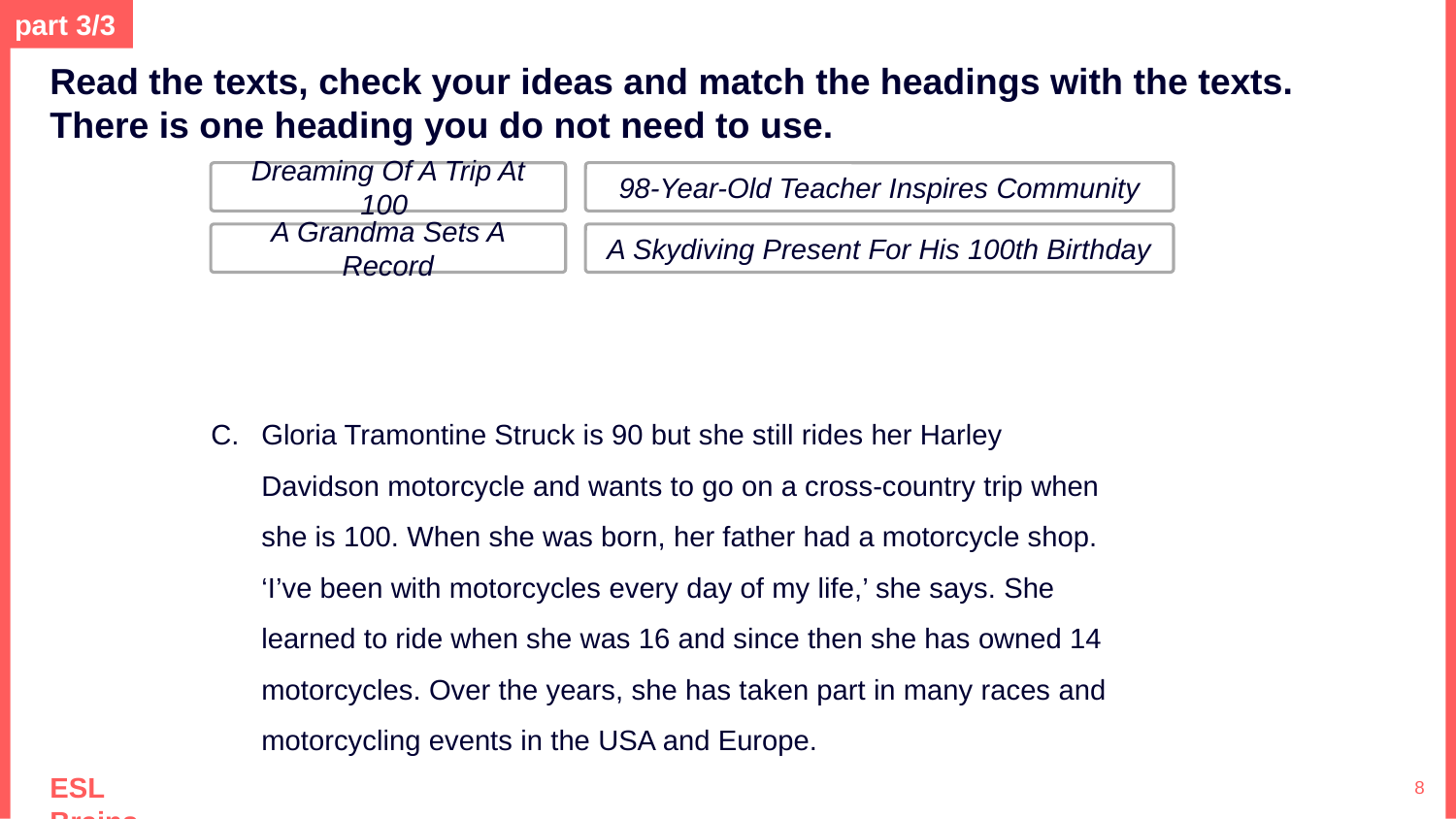

part 3/3
Read the texts, check your ideas and match the headings with the texts. There is one heading you do not need to use.

Dreaming Of A Trip At 100
98-Year-Old Teacher Inspires Community
A Grandma Sets A Record
A Skydiving Present For His 100th Birthday
Gloria Tramontine Struck is 90 but she still rides her Harley Davidson motorcycle and wants to go on a cross-country trip when she is 100. When she was born, her father had a motorcycle shop. ‘I’ve been with motorcycles every day of my life,’ she says. She learned to ride when she was 16 and since then she has owned 14 motorcycles. Over the years, she has taken part in many races and motorcycling events in the USA and Europe.
8